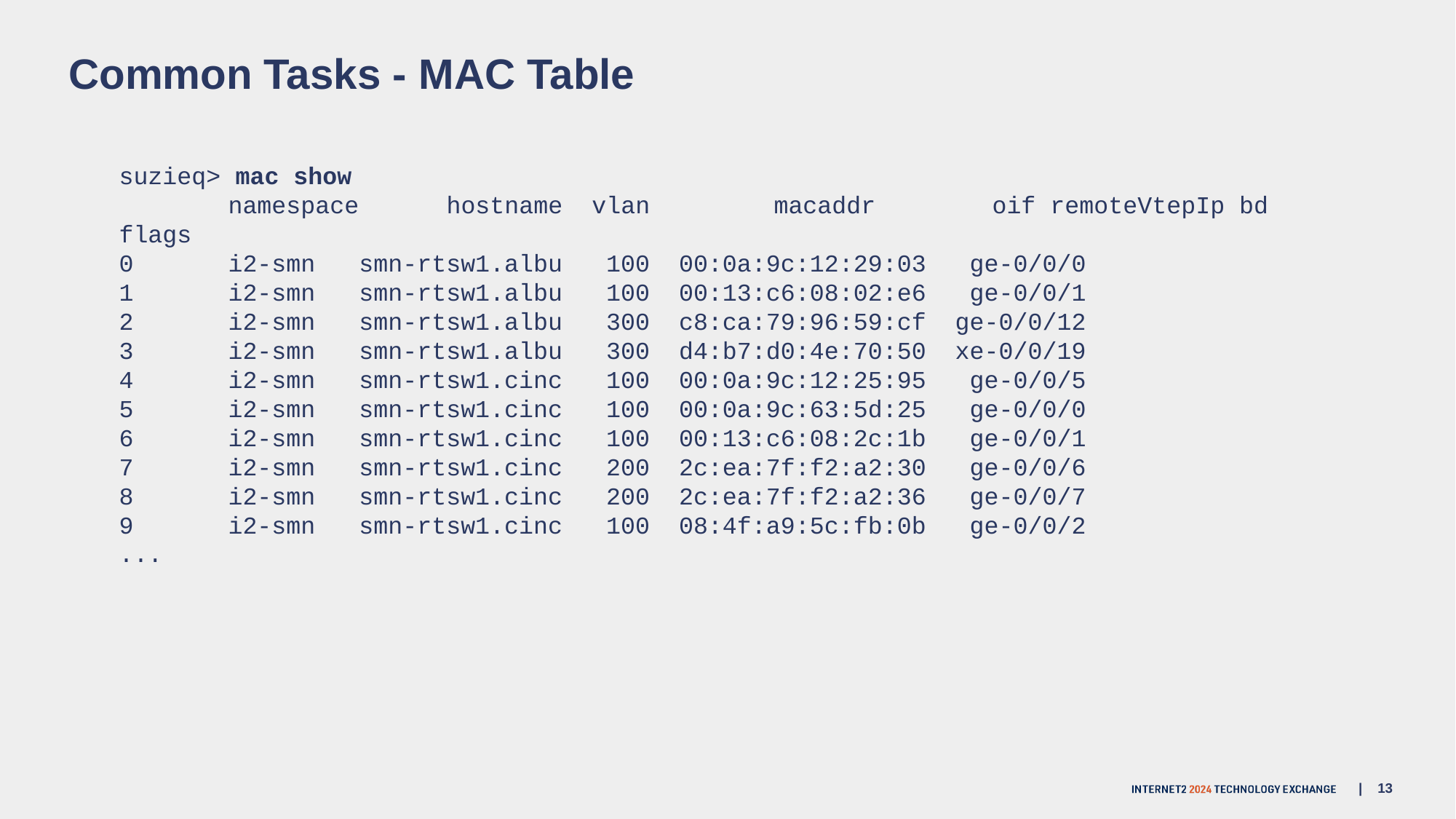

# Common Tasks - MAC Table
suzieq> mac show
	namespace     	hostname  vlan        	macaddr    	oif remoteVtepIp bd flags
0  	i2-smn   smn-rtsw1.albu   100  00:0a:9c:12:29:03   ge-0/0/0
1  	i2-smn   smn-rtsw1.albu   100  00:13:c6:08:02:e6   ge-0/0/1
2  	i2-smn   smn-rtsw1.albu   300  c8:ca:79:96:59:cf  ge-0/0/12
3  	i2-smn   smn-rtsw1.albu   300  d4:b7:d0:4e:70:50  xe-0/0/19
4  	i2-smn   smn-rtsw1.cinc   100  00:0a:9c:12:25:95   ge-0/0/5
5  	i2-smn   smn-rtsw1.cinc   100  00:0a:9c:63:5d:25   ge-0/0/0
6  	i2-smn   smn-rtsw1.cinc   100  00:13:c6:08:2c:1b   ge-0/0/1
7  	i2-smn   smn-rtsw1.cinc   200  2c:ea:7f:f2:a2:30   ge-0/0/6
8  	i2-smn   smn-rtsw1.cinc   200  2c:ea:7f:f2:a2:36   ge-0/0/7
9  	i2-smn   smn-rtsw1.cinc   100  08:4f:a9:5c:fb:0b   ge-0/0/2
...